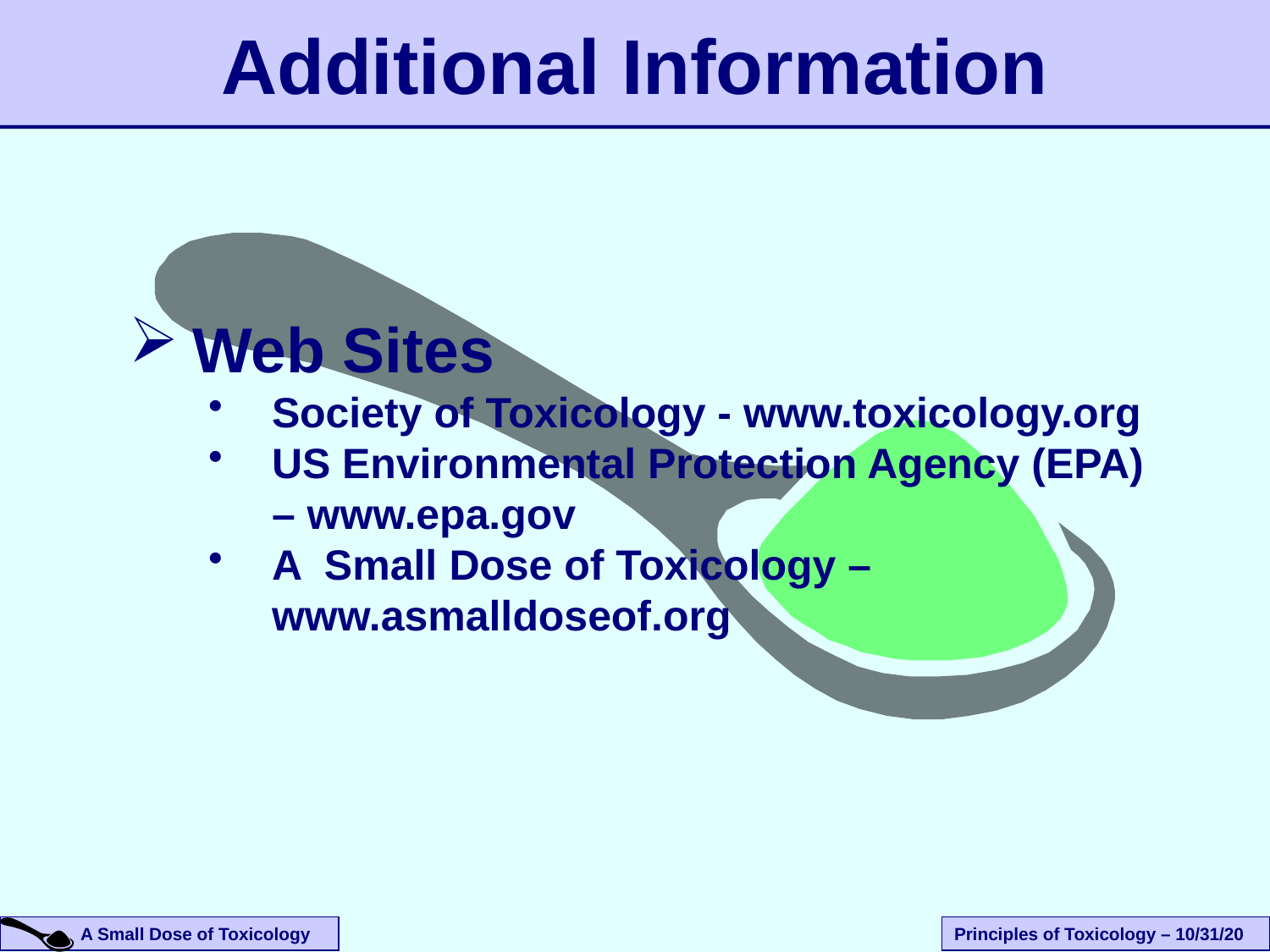

Additional Information

Web Sites
Society of Toxicology - www.toxicology.org
US Environmental Protection Agency (EPA) – www.epa.gov
A  Small Dose of Toxicology – www.asmalldoseof.org